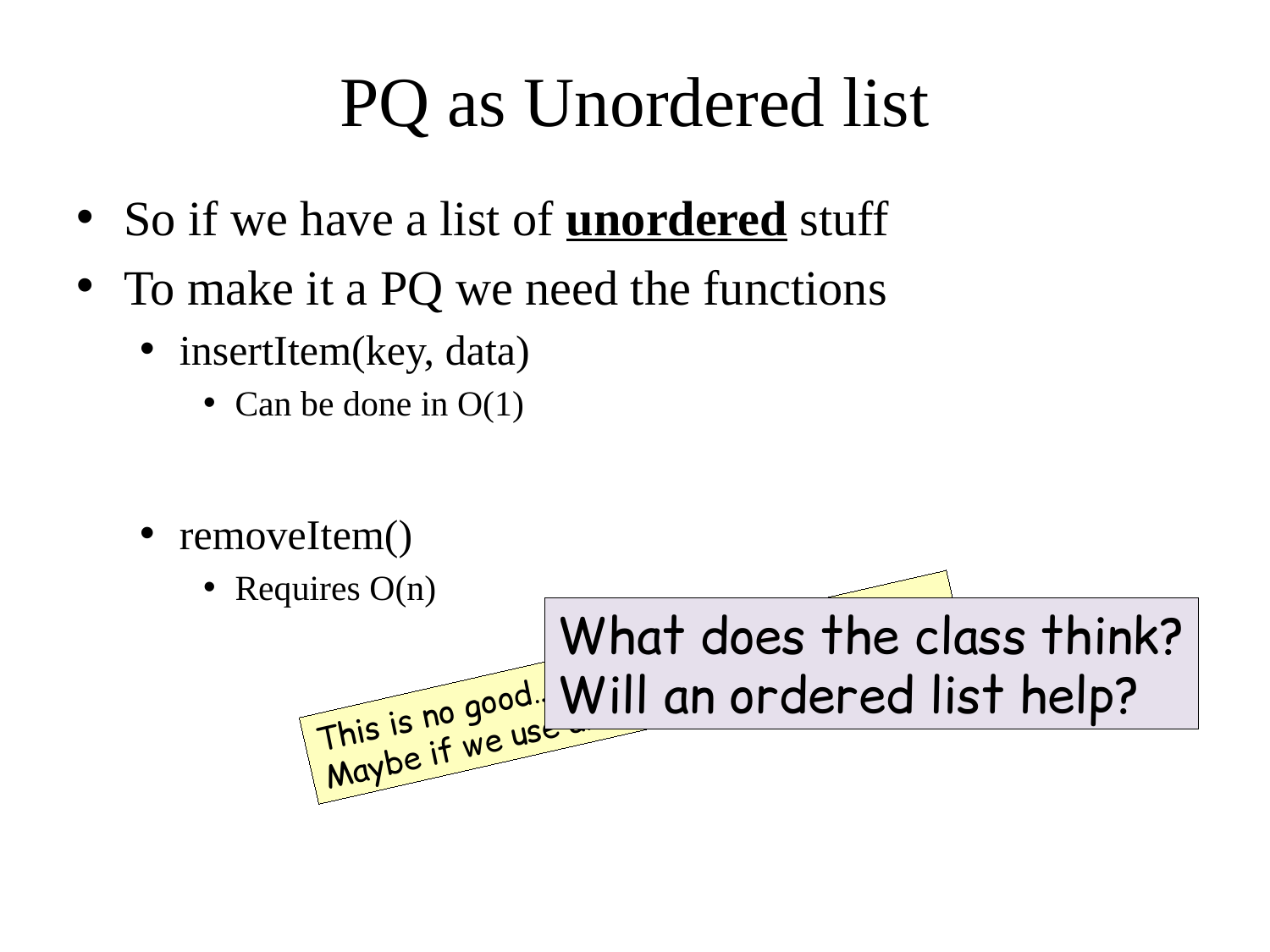

# PQ as Unordered list
So if we have a list of unordered stuff
To make it a PQ we need the functions
insertItem(key, data)
Can be done in O(1)

removeItem()
Requires O(n)
What does the class think?
Will an ordered list help?
This is no good… we want faster
Maybe if we use an ORDERED list instead…